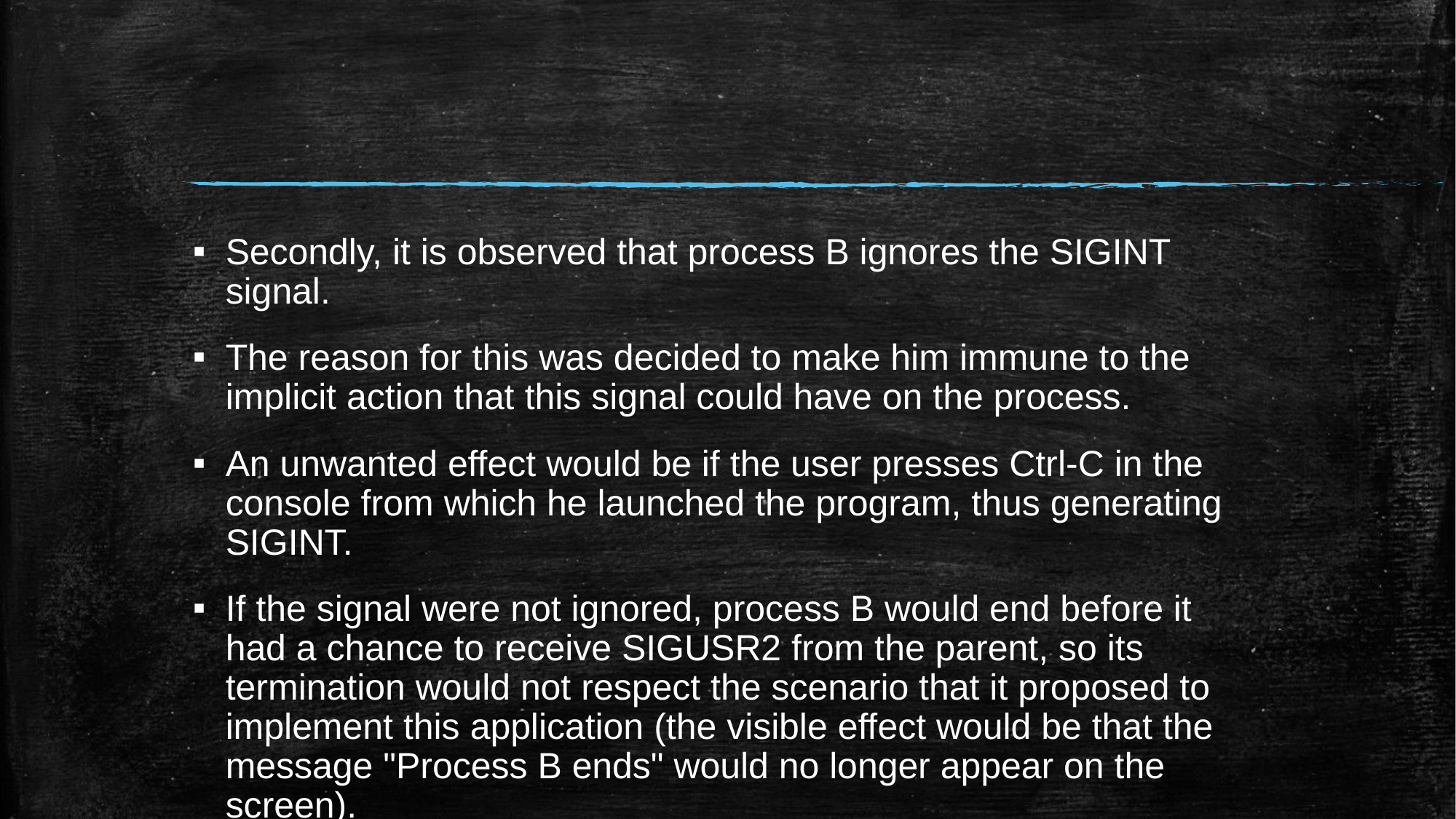

#
Secondly, it is observed that process B ignores the SIGINT signal.
The reason for this was decided to make him immune to the implicit action that this signal could have on the process.
An unwanted effect would be if the user presses Ctrl-C in the console from which he launched the program, thus generating SIGINT.
If the signal were not ignored, process B would end before it had a chance to receive SIGUSR2 from the parent, so its termination would not respect the scenario that it proposed to implement this application (the visible effect would be that the message "Process B ends" would no longer appear on the screen).